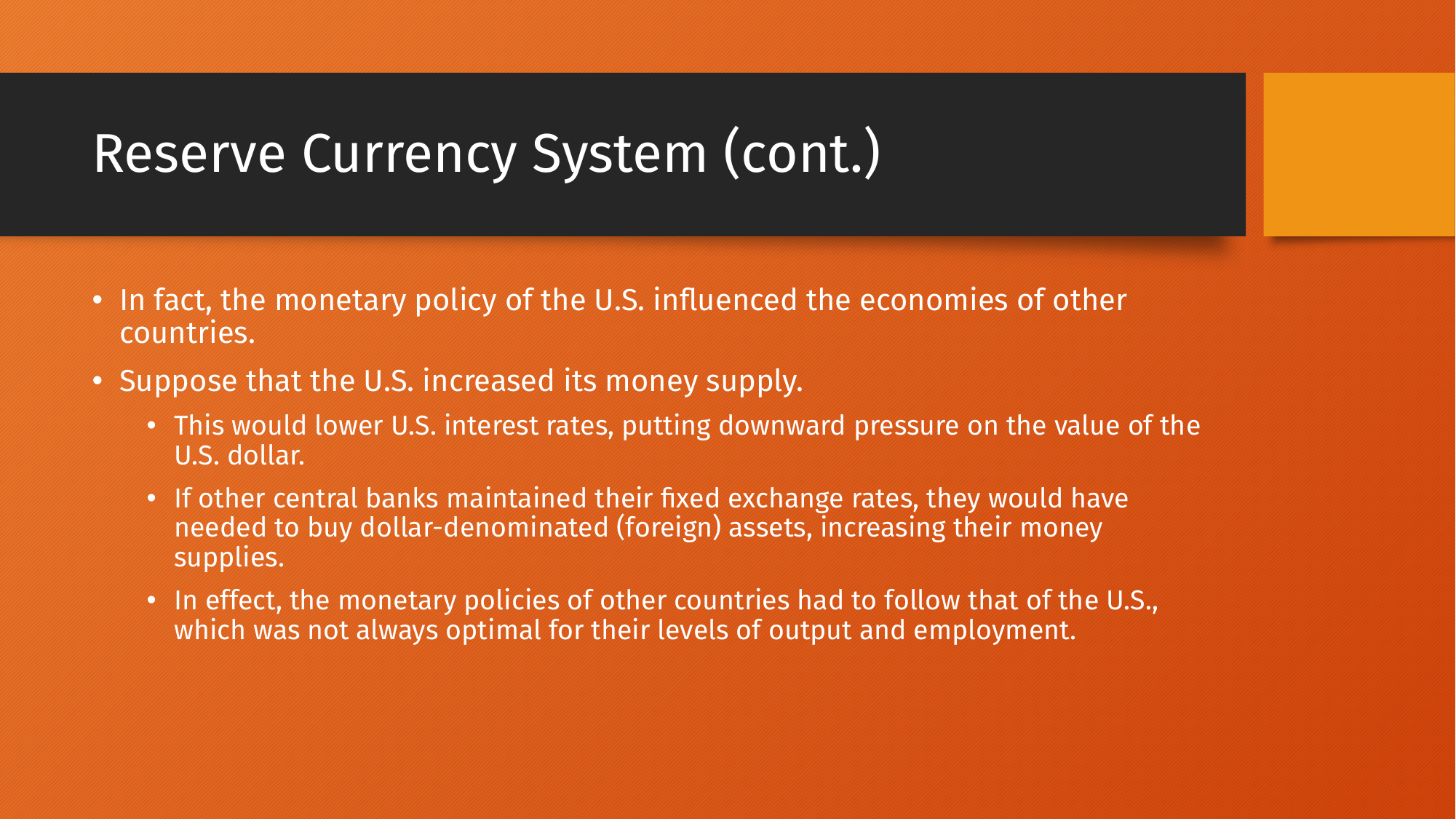

# Reserve Currency System (cont.)
In fact, the monetary policy of the U.S. influenced the economies of other countries.
Suppose that the U.S. increased its money supply.
This would lower U.S. interest rates, putting downward pressure on the value of the U.S. dollar.
If other central banks maintained their fixed exchange rates, they would have needed to buy dollar-denominated (foreign) assets, increasing their money supplies.
In effect, the monetary policies of other countries had to follow that of the U.S., which was not always optimal for their levels of output and employment.